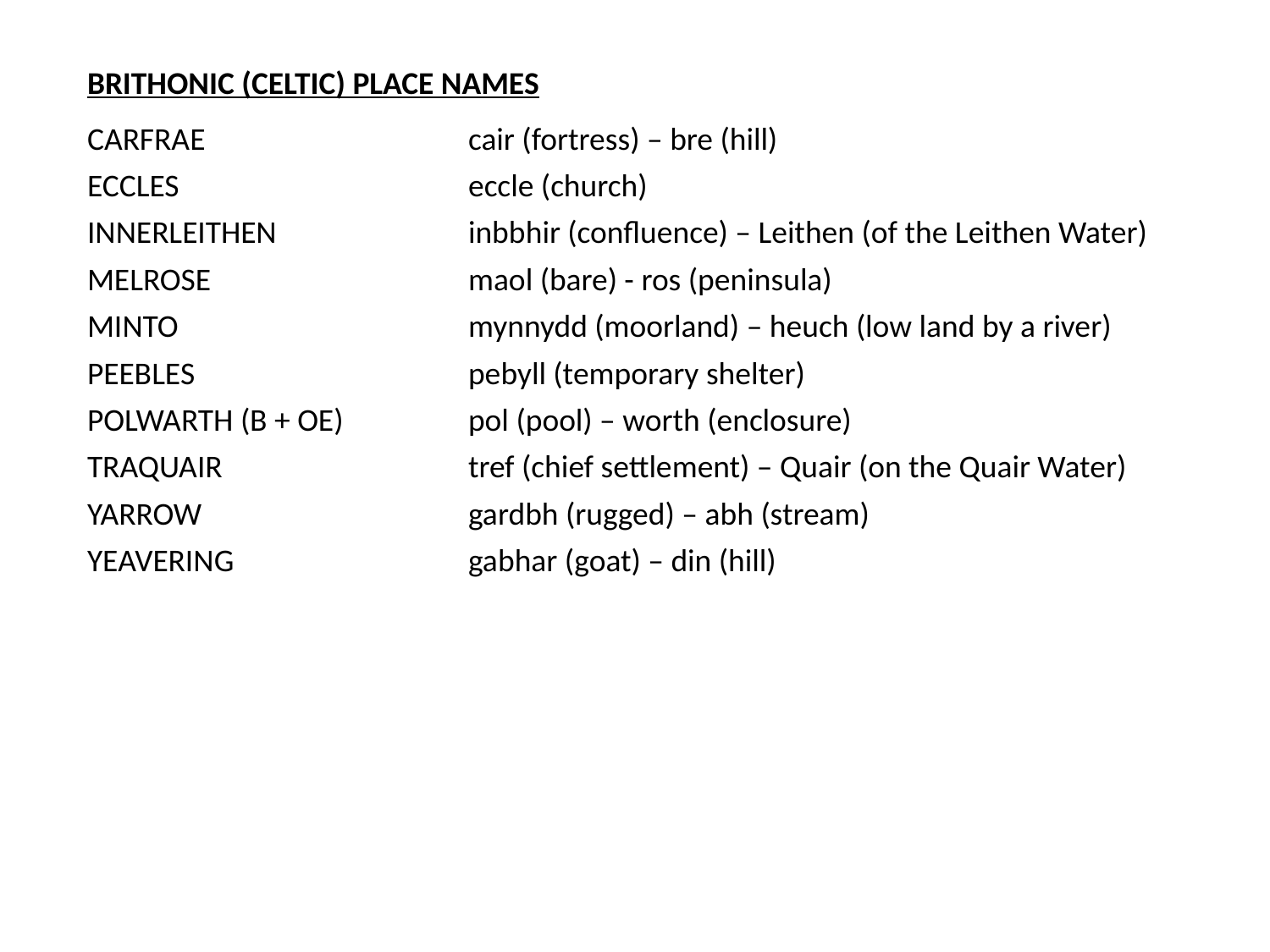

BRITHONIC (CELTIC) PLACE NAMES
CARFRAE 			cair (fortress) – bre (hill)
ECCLES 			eccle (church)
INNERLEITHEN		inbbhir (confluence) – Leithen (of the Leithen Water)
MELROSE 		maol (bare) - ros (peninsula)
MINTO 			mynnydd (moorland) – heuch (low land by a river)
PEEBLES 			pebyll (temporary shelter)
POLWARTH (B + OE)	pol (pool) – worth (enclosure)
TRAQUAIR 		tref (chief settlement) – Quair (on the Quair Water)
YARROW 			gardbh (rugged) – abh (stream)
YEAVERING 		gabhar (goat) – din (hill)